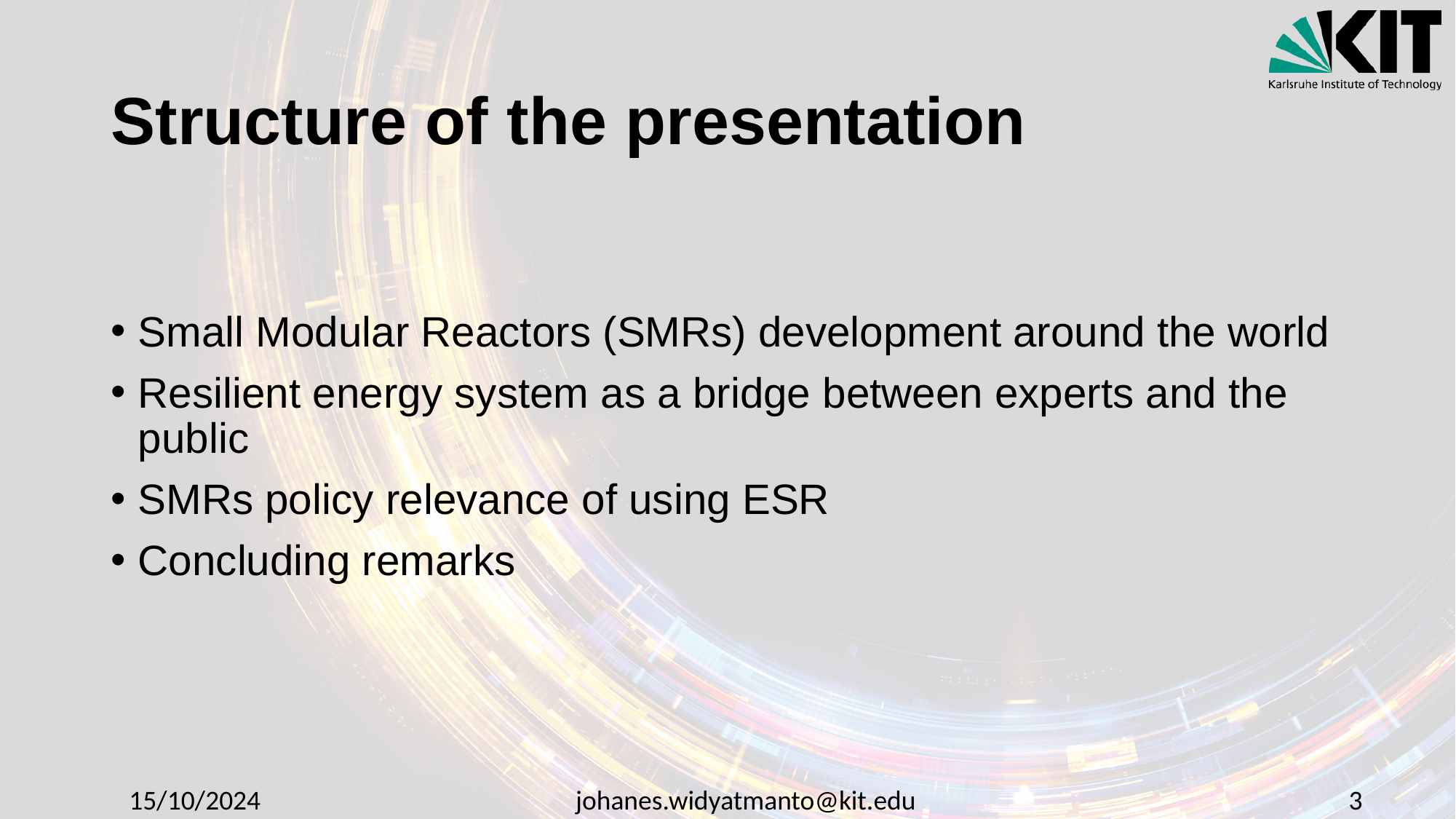

# Structure of the presentation
Small Modular Reactors (SMRs) development around the world
Resilient energy system as a bridge between experts and the public
SMRs policy relevance of using ESR
Concluding remarks